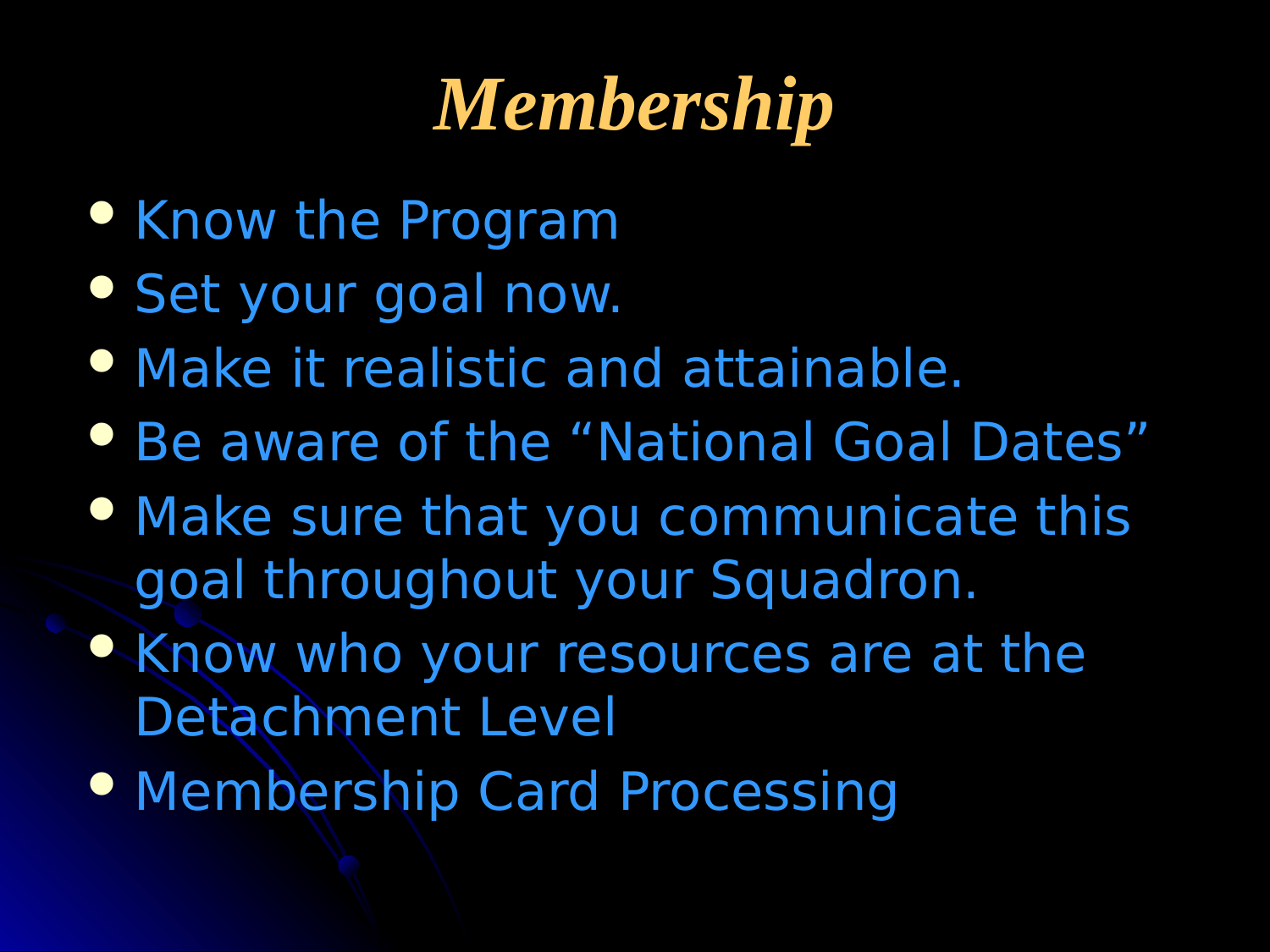

# Membership
Know the Program
Set your goal now.
Make it realistic and attainable.
Be aware of the “National Goal Dates”
Make sure that you communicate this goal throughout your Squadron.
Know who your resources are at the Detachment Level
Membership Card Processing